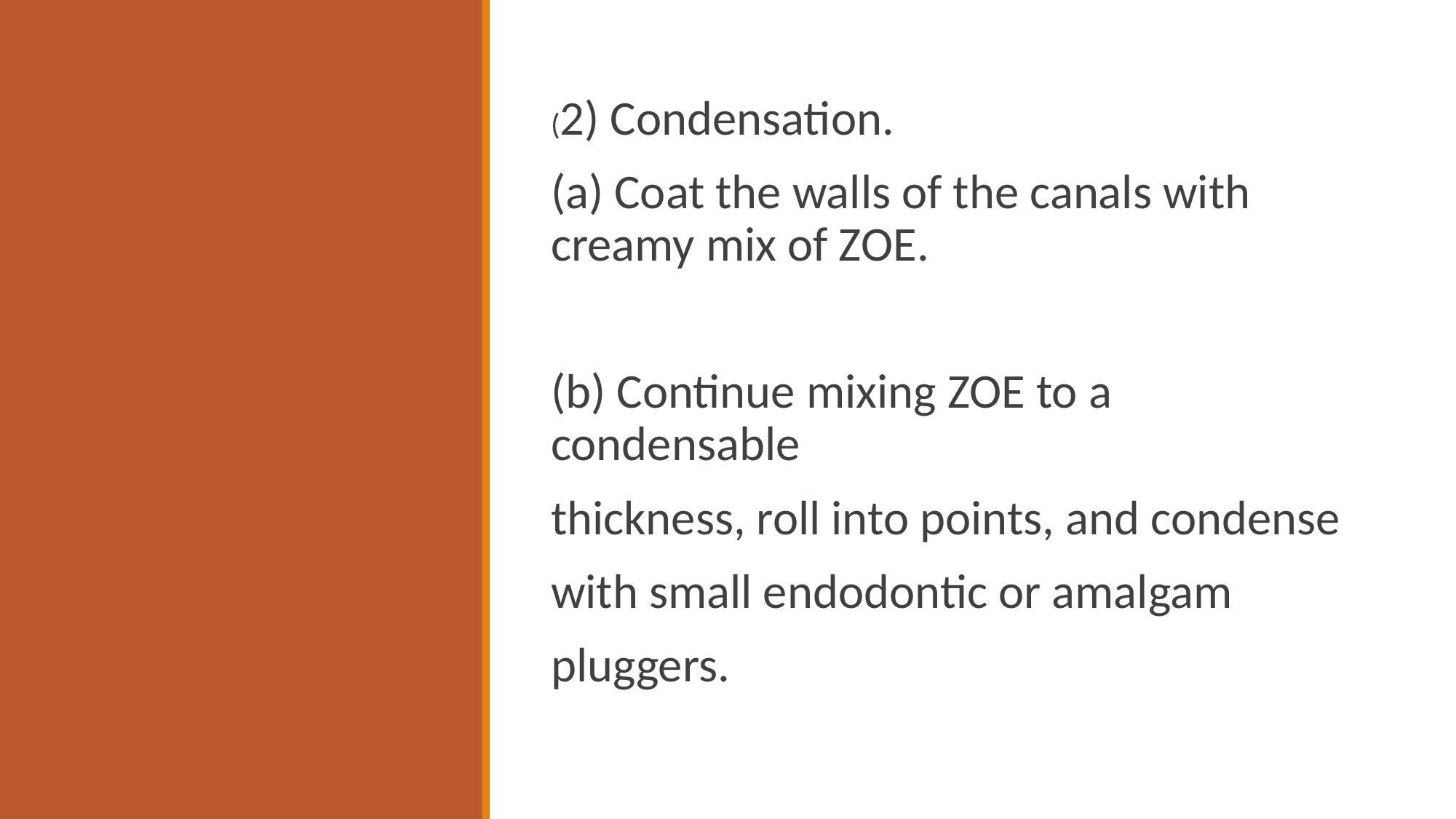

#
(2) Condensation.
(a) Coat the walls of the canals with creamy mix of ZOE.

(b) Continue mixing ZOE to a condensable
thickness, roll into points, and condense
with small endodontic or amalgam
pluggers.